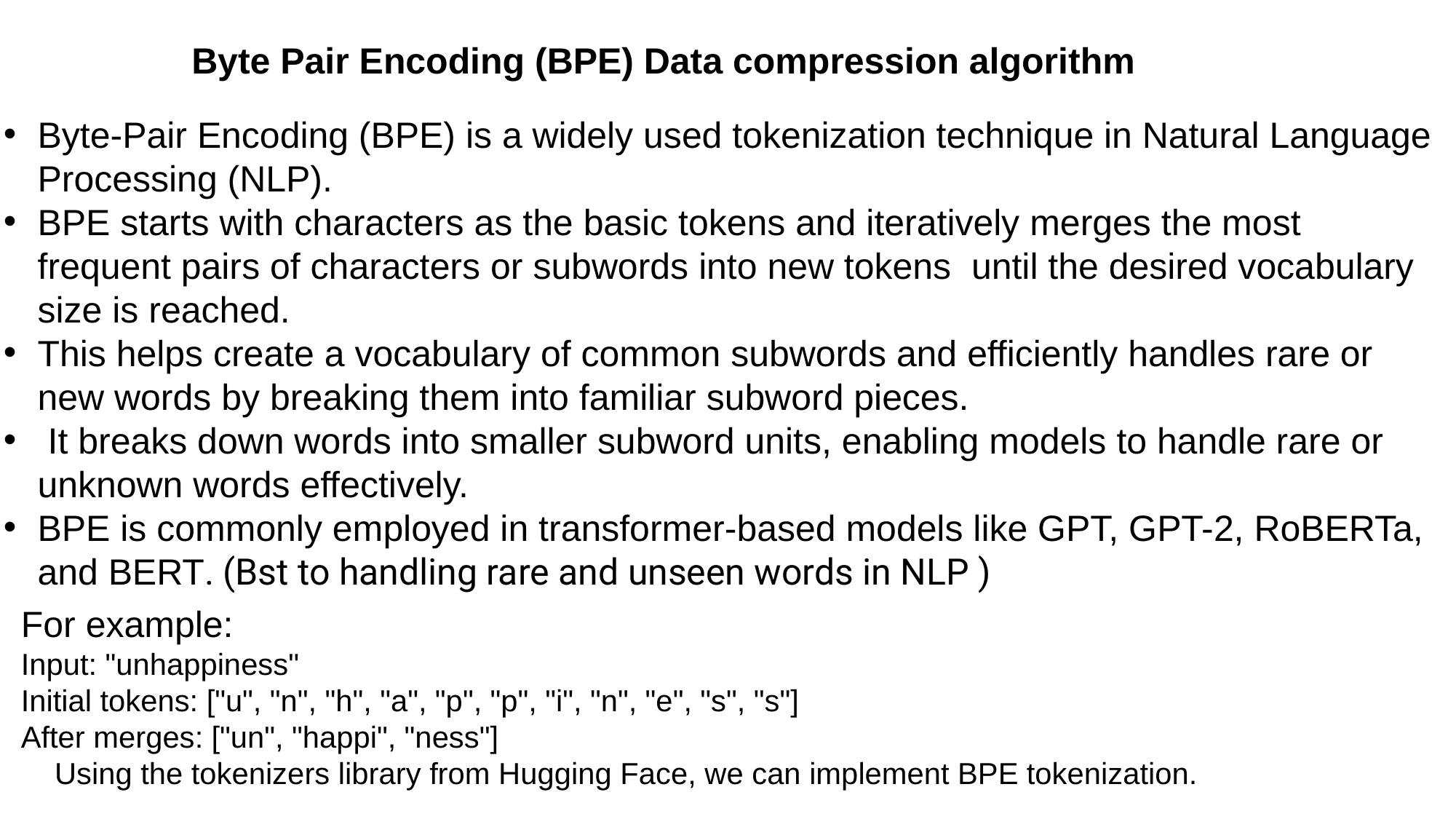

Byte Pair Encoding (BPE) Data compression algorithm
Byte-Pair Encoding (BPE) is a widely used tokenization technique in Natural Language Processing (NLP).
BPE starts with characters as the basic tokens and iteratively merges the most frequent pairs of characters or subwords into new tokens  until the desired vocabulary size is reached.
This helps create a vocabulary of common subwords and efficiently handles rare or new words by breaking them into familiar subword pieces.
 It breaks down words into smaller subword units, enabling models to handle rare or unknown words effectively.
BPE is commonly employed in transformer-based models like GPT, GPT-2, RoBERTa, and BERT. (Bst to handling rare and unseen words in NLP )

For example:
Input: "unhappiness"
Initial tokens: ["u", "n", "h", "a", "p", "p", "i", "n", "e", "s", "s"]
After merges: ["un", "happi", "ness"]
    Using the tokenizers library from Hugging Face, we can implement BPE tokenization.